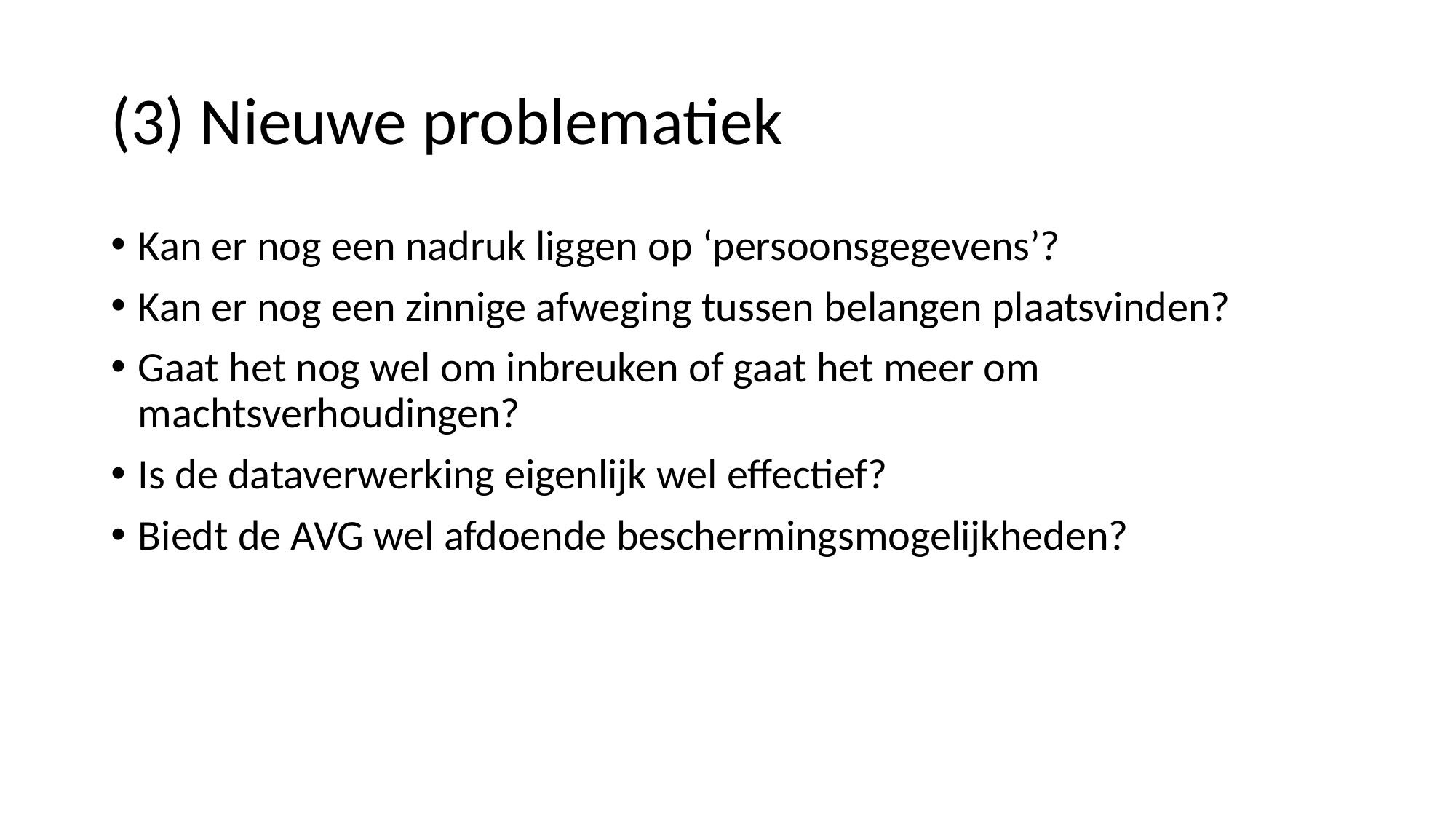

# (3) Nieuwe problematiek
Kan er nog een nadruk liggen op ‘persoonsgegevens’?
Kan er nog een zinnige afweging tussen belangen plaatsvinden?
Gaat het nog wel om inbreuken of gaat het meer om machtsverhoudingen?
Is de dataverwerking eigenlijk wel effectief?
Biedt de AVG wel afdoende beschermingsmogelijkheden?